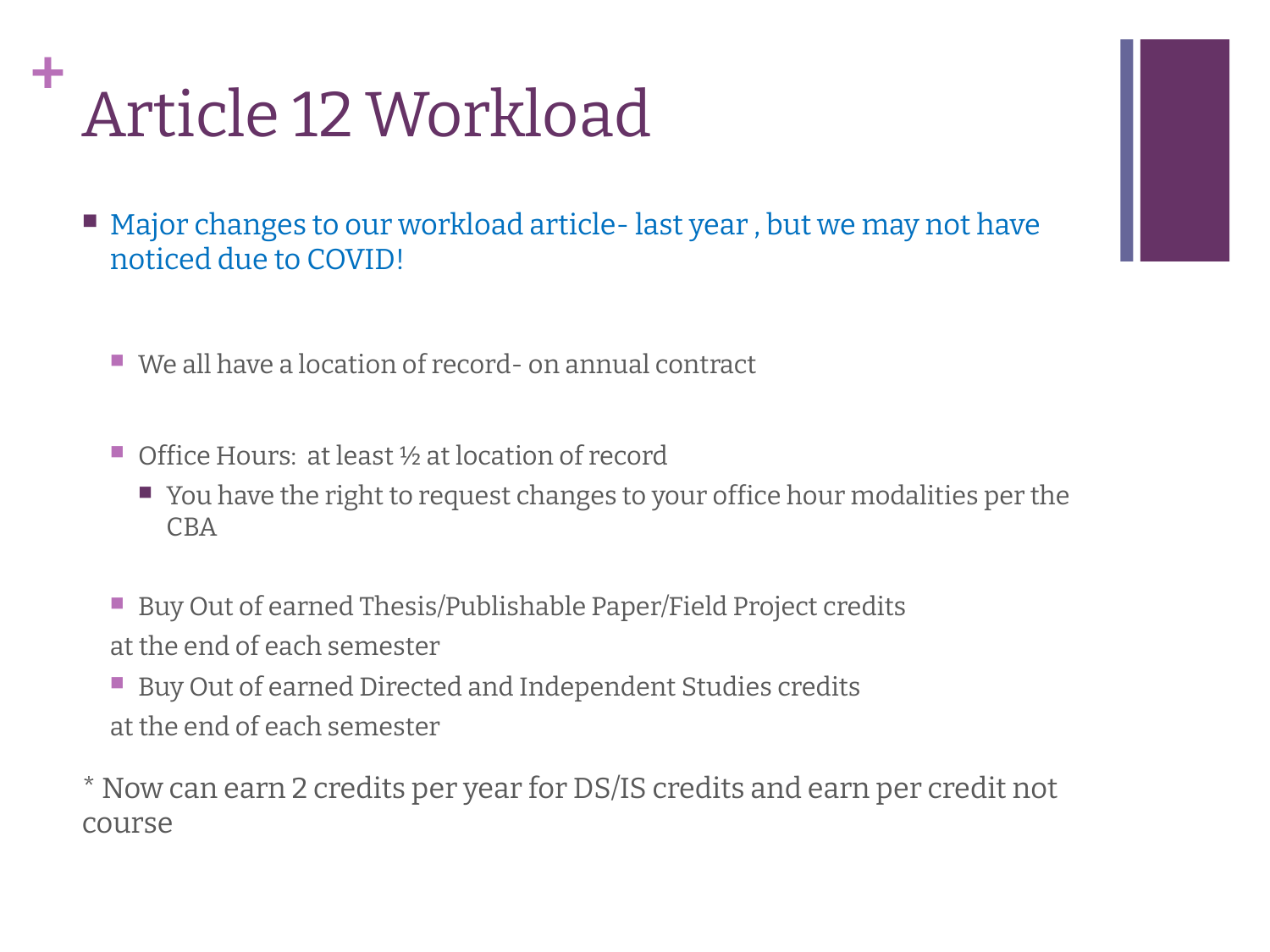

# Article 12 Workload
Major changes to our workload article- last year , but we may not have noticed due to COVID!

We all have a location of record- on annual contract

Office Hours:  at least ½ at location of record
You have the right to request changes to your office hour modalities per the CBA

Buy Out of earned Thesis/Publishable Paper/Field Project credits
	at the end of each semester
Buy Out of earned Directed and Independent Studies credits
	at the end of each semester
* Now can earn 2 credits per year for DS/IS credits and earn per credit not course